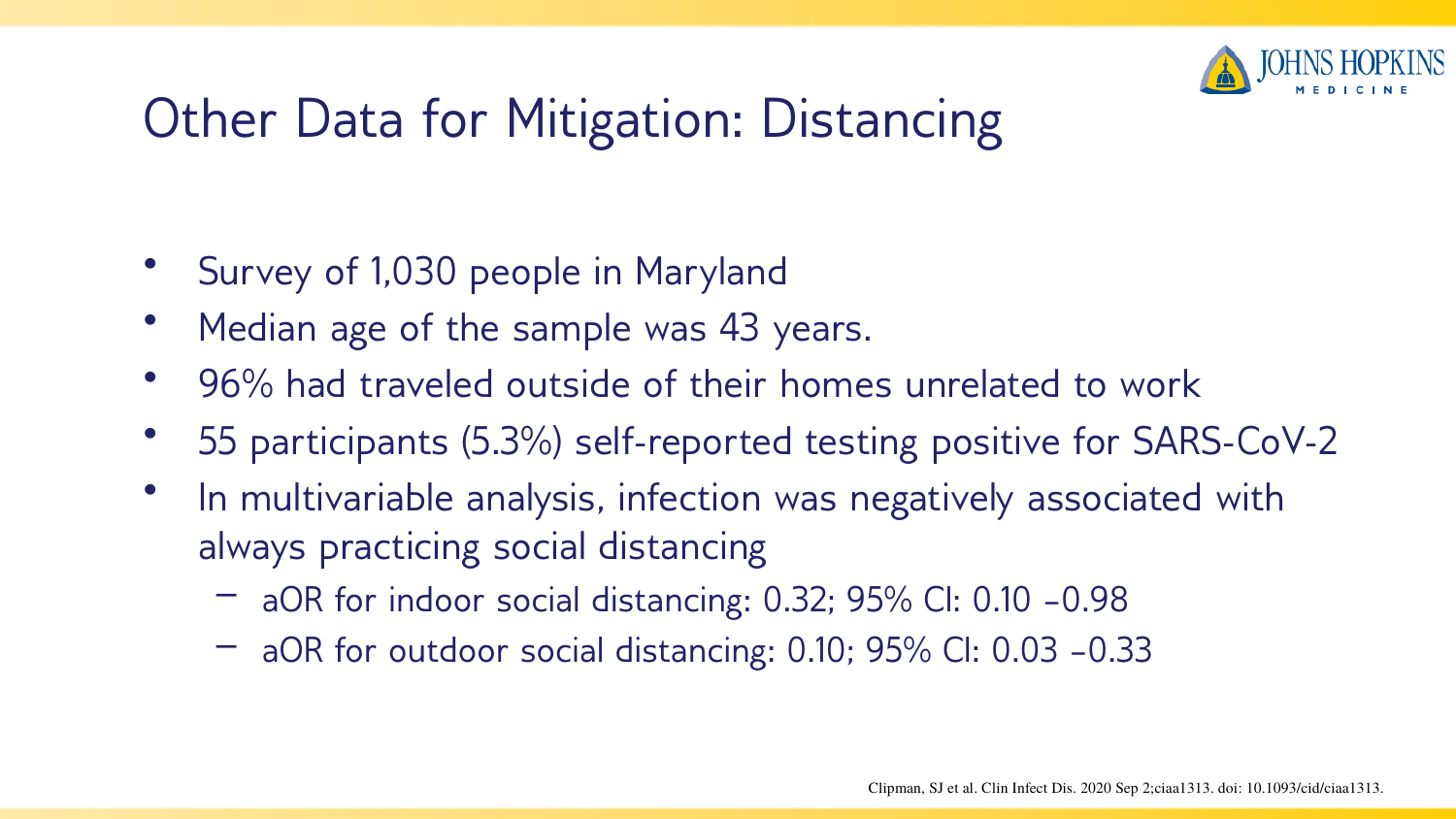

# Other Data for Mitigation: Distancing
Survey of 1,030 people in Maryland
Median age of the sample was 43 years.
96% had traveled outside of their homes unrelated to work
55 participants (5.3%) self-reported testing positive for SARS-CoV-2
In multivariable analysis, infection was negatively associated with always practicing social distancing
aOR for indoor social distancing: 0.32; 95% CI: 0.10 –0.98
aOR for outdoor social distancing: 0.10; 95% CI: 0.03 –0.33
Clipman, SJ et al. Clin Infect Dis. 2020 Sep 2;ciaa1313. doi: 10.1093/cid/ciaa1313.